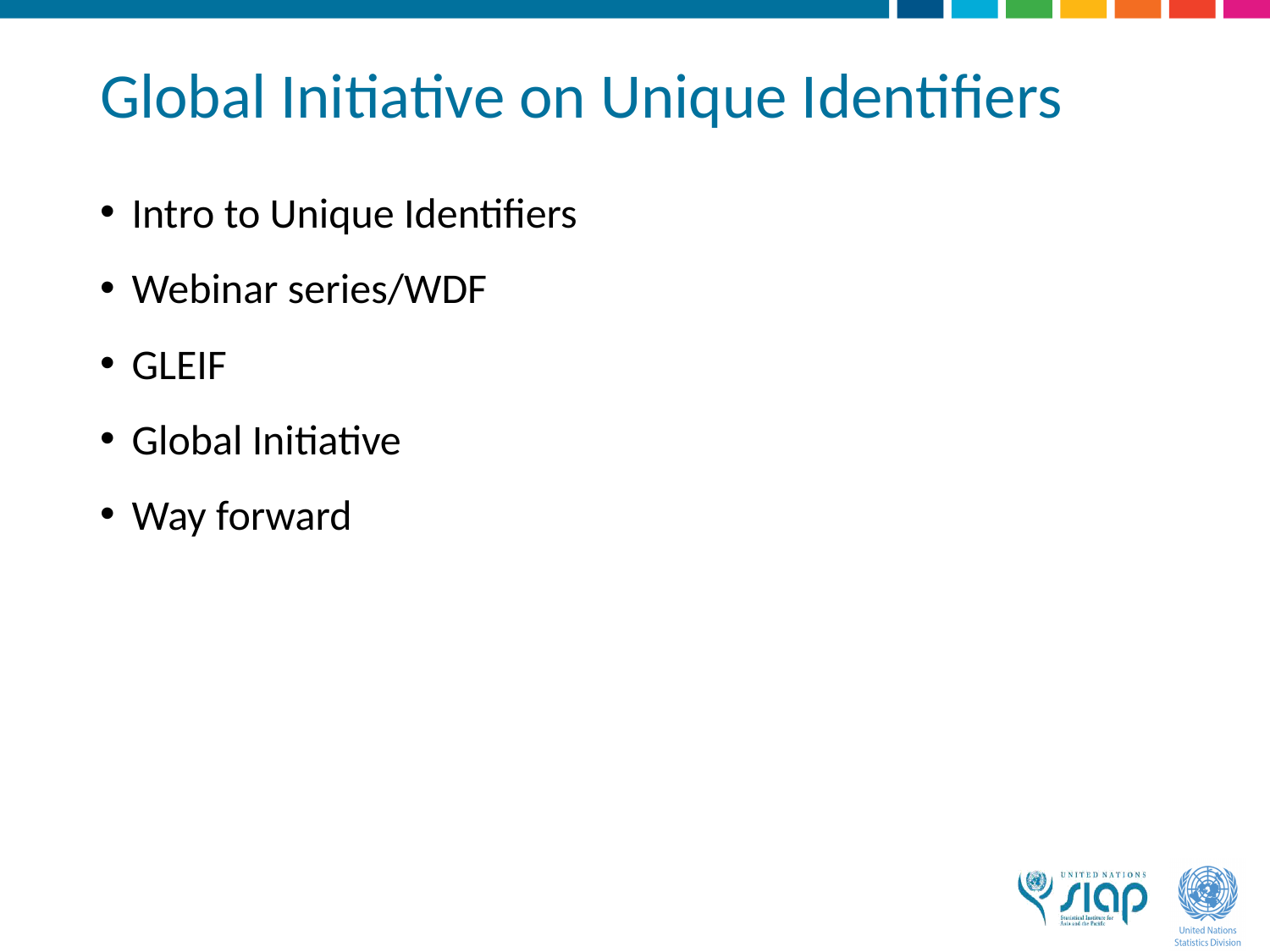

# Global Initiative on Unique Identifiers
Intro to Unique Identifiers
Webinar series/WDF
GLEIF
Global Initiative
Way forward